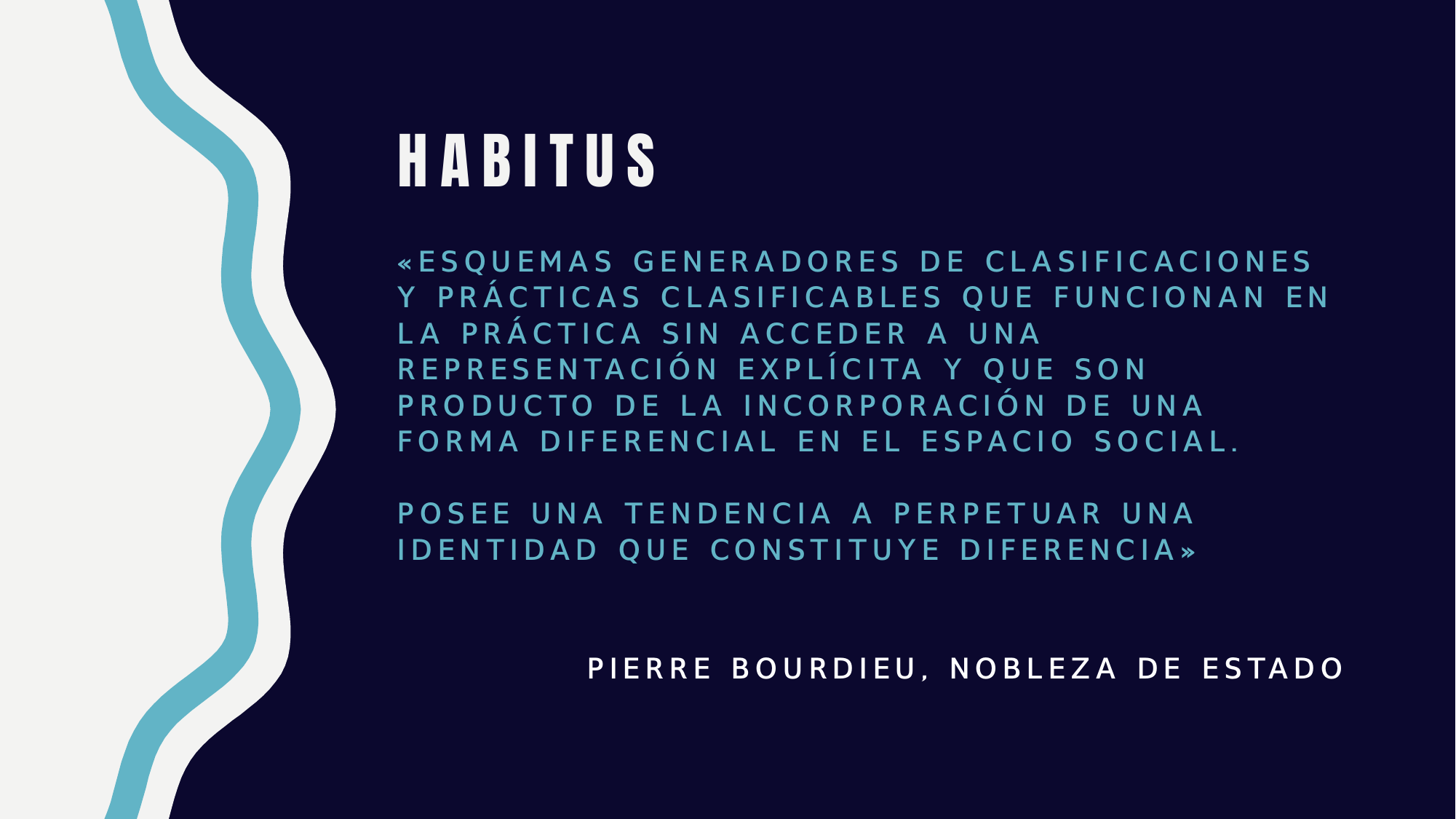

# Habitus
«Esquemas generadores de clasificaciones y prácticas clasificables que funcionan en la práctica sin acceder a una representación explícita y que son producto de la incorporación de una forma diferencial en el espacio social.
Posee una tendencia a perpetuar una identidad que constituye diferencia»
Pierre Bourdieu, Nobleza de Estado